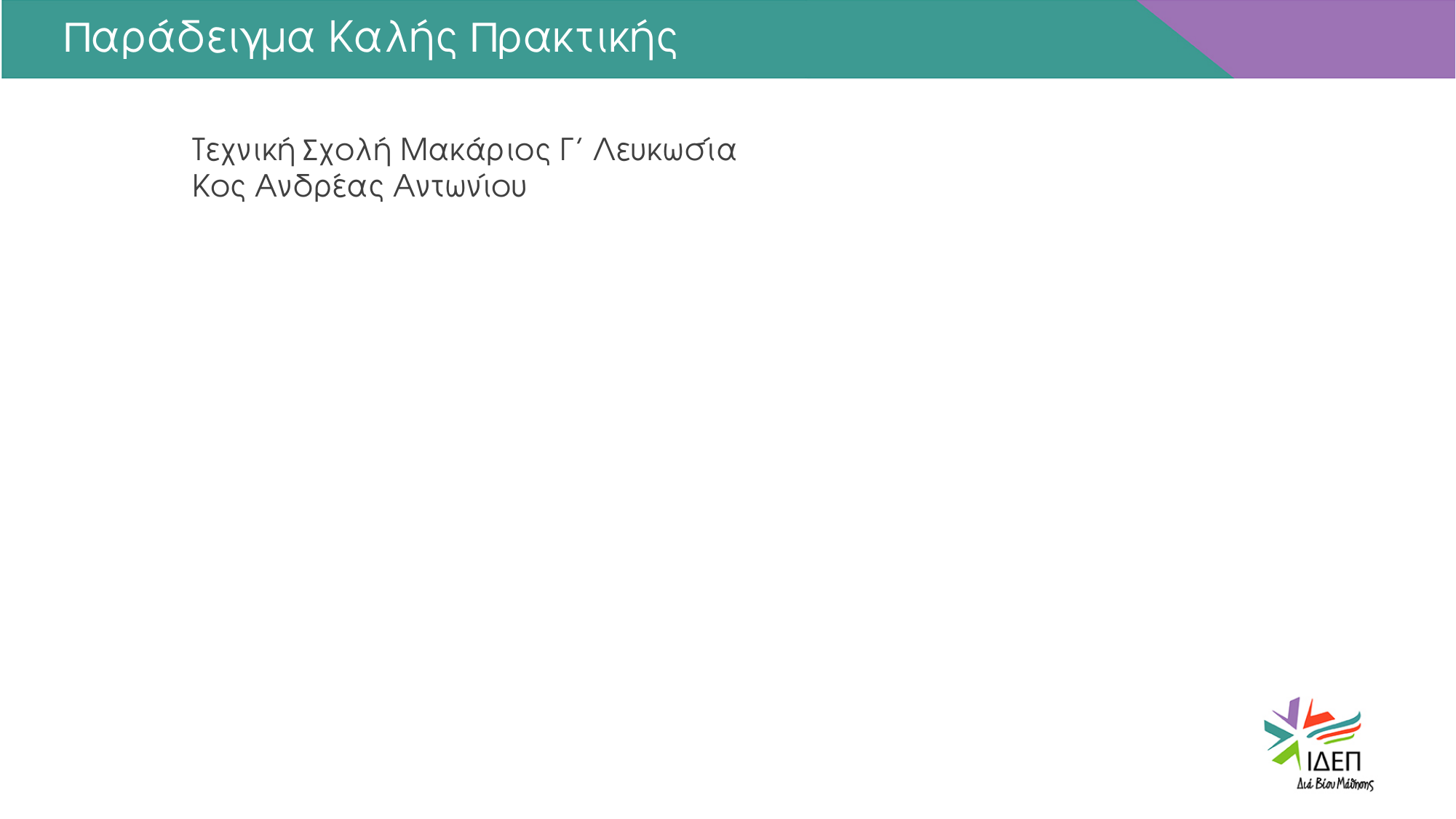

Παράδειγμα Καλής Πρακτικής
Τεχνική Σχολή Μακάριος Γ’ Λευκωσία
Κος Ανδρέας Αντωνίου